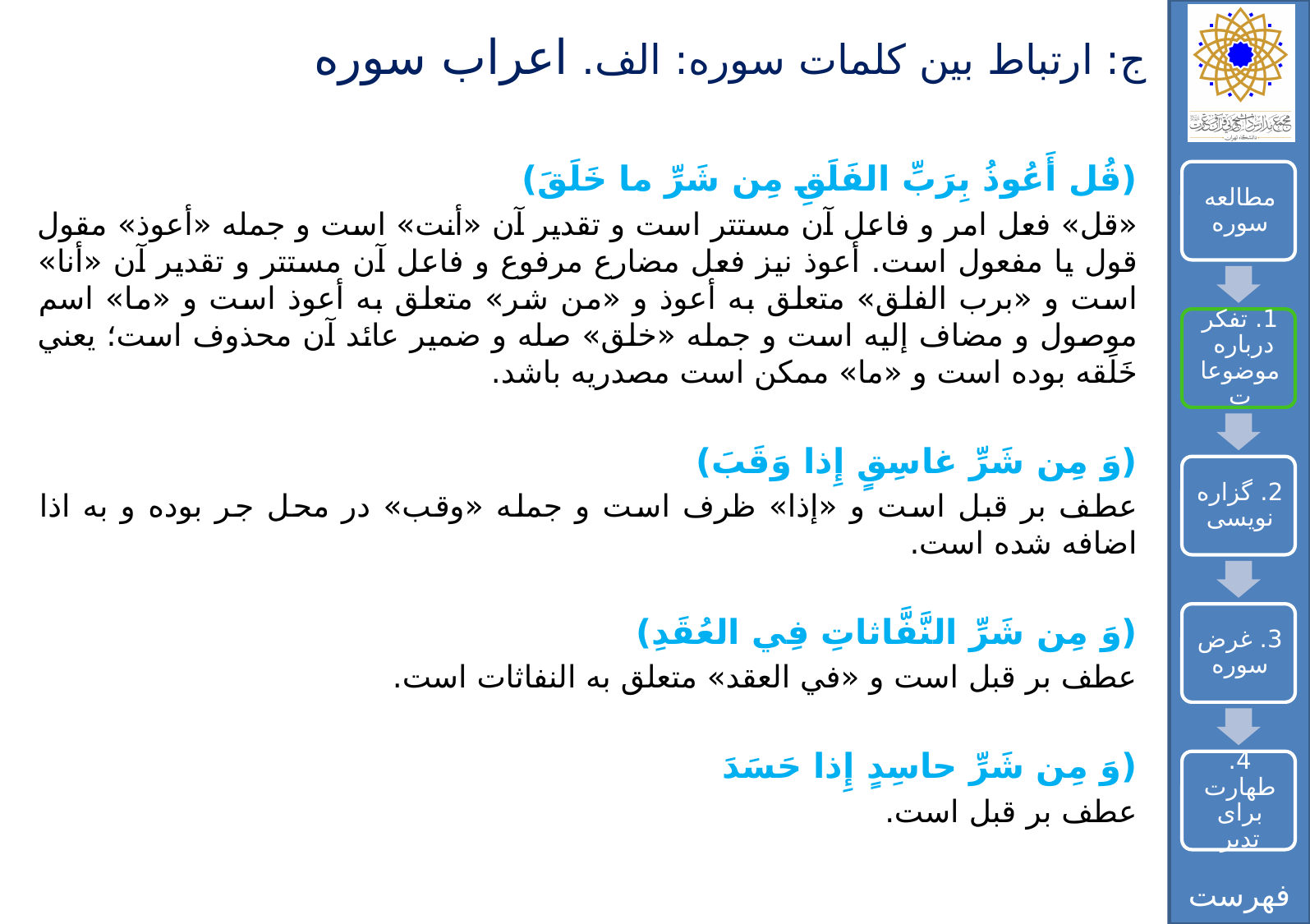

# ج: ارتباط بین کلمات سوره: الف. اعراب سوره

(قُل أَعُوذُ بِرَبِّ الفَلَقِ مِن شَرِّ ما خَلَقَ)
«قل» فعل امر و فاعل آن مستتر است و تقدير آن «أنت» است و جمله «أعوذ» مقول قول يا مفعول است. أعوذ نيز فعل مضارع مرفوع و فاعل آن مستتر و تقدير آن «أنا» است و «برب الفلق» متعلق به أعوذ و «من شر» متعلق به أعوذ است و «ما» اسم موصول و مضاف إليه است و جمله «خلق» صله و ضمير عائد آن محذوف است؛ يعني خَلَقه بوده است و «ما» ممكن است مصدريه باشد.

(وَ مِن شَرِّ غاسِقٍ إِذا وَقَبَ)
عطف بر قبل است و «إذا» ظرف است و جمله «وقب» در محل جر بوده و به اذا اضافه شده است.

(وَ مِن شَرِّ النَّفَّاثاتِ فِي العُقَدِ)
عطف بر قبل است و «في العقد» متعلق به النفاثات است.

(وَ مِن شَرِّ حاسِدٍ إِذا حَسَدَ
عطف بر قبل است.
مطالعه سوره

1. تفکر درباره
موضوعات

2. گزاره نویسی

3. غرض سوره

4. طهارت برای تدبر